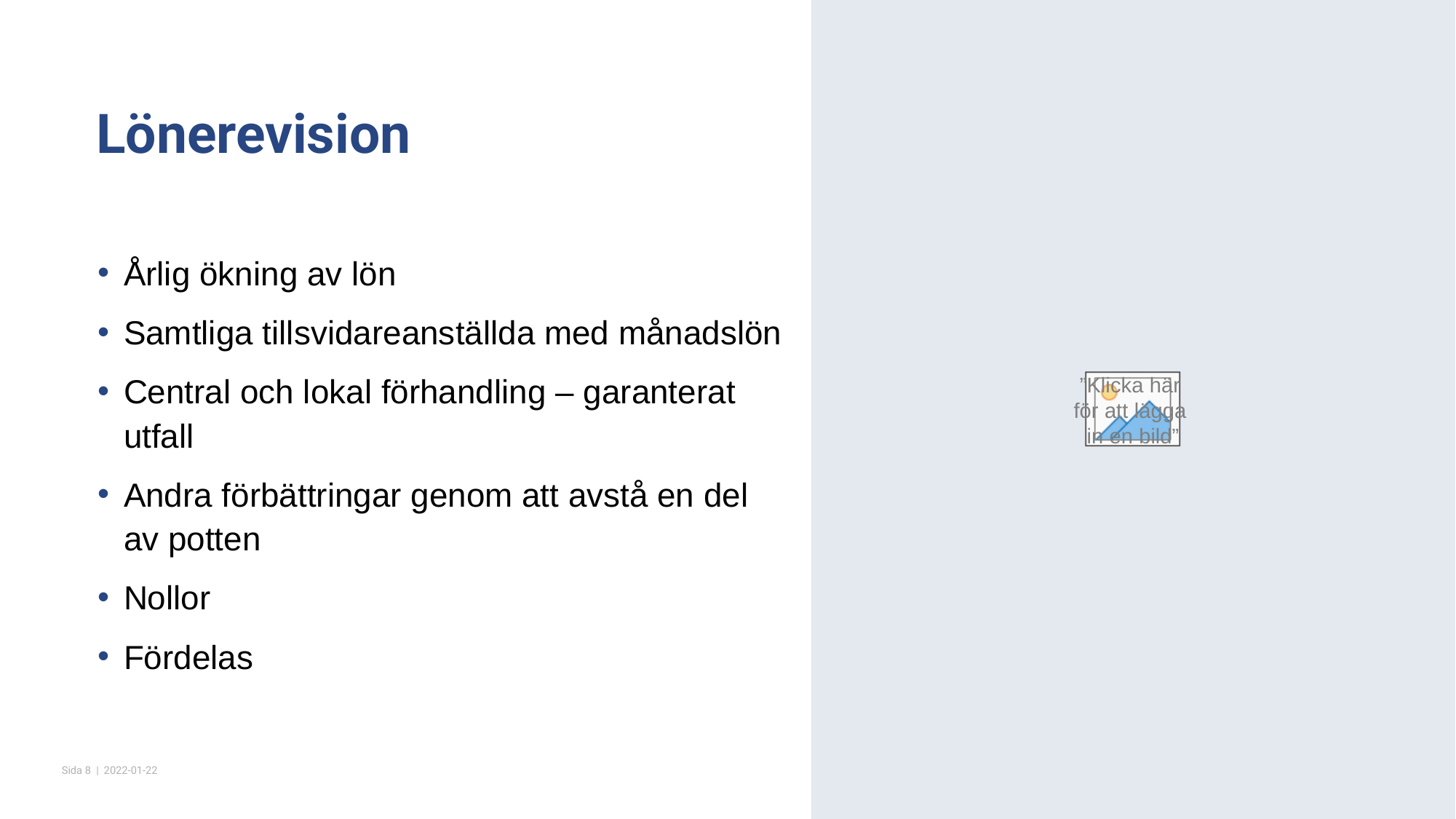

# Lönerevision
Årlig ökning av lön
Samtliga tillsvidareanställda med månadslön
Central och lokal förhandling – garanterat utfall
Andra förbättringar genom att avstå en del av potten
Nollor
Fördelas